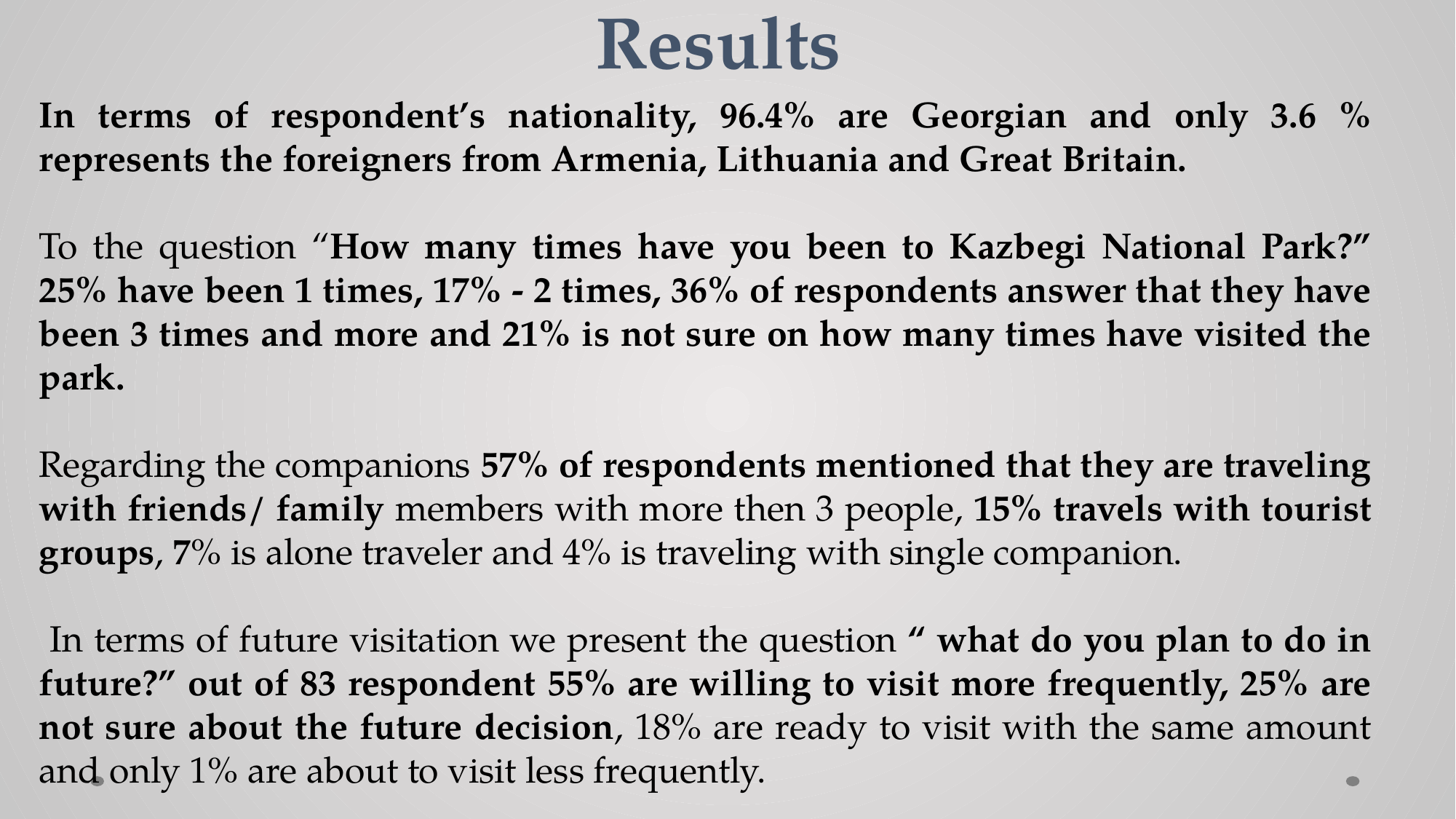

# Results
In terms of respondent’s nationality, 96.4% are Georgian and only 3.6 % represents the foreigners from Armenia, Lithuania and Great Britain.

To the question “How many times have you been to Kazbegi National Park?” 25% have been 1 times, 17% - 2 times, 36% of respondents answer that they have been 3 times and more and 21% is not sure on how many times have visited the park.

Regarding the companions 57% of respondents mentioned that they are traveling with friends/ family members with more then 3 people, 15% travels with tourist groups, 7% is alone traveler and 4% is traveling with single companion.

 In terms of future visitation we present the question “ what do you plan to do in future?” out of 83 respondent 55% are willing to visit more frequently, 25% are not sure about the future decision, 18% are ready to visit with the same amount and only 1% are about to visit less frequently.